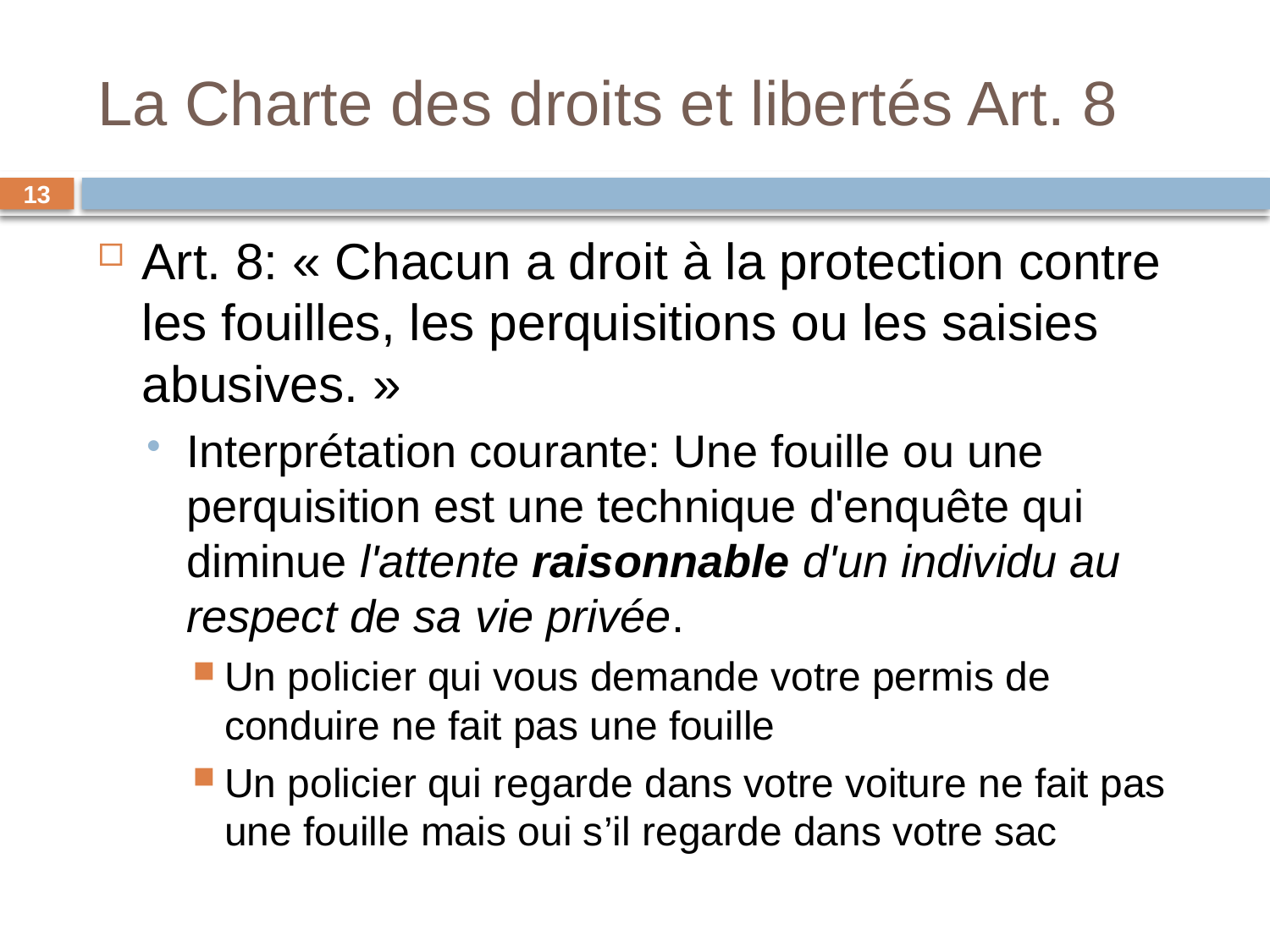

# La Charte des droits et libertés Art. 8
13
Art. 8: « Chacun a droit à la protection contre les fouilles, les perquisitions ou les saisies abusives. »
Interprétation courante: Une fouille ou une perquisition est une technique d'enquête qui diminue l'attente raisonnable d'un individu au respect de sa vie privée.
Un policier qui vous demande votre permis de conduire ne fait pas une fouille
Un policier qui regarde dans votre voiture ne fait pas une fouille mais oui s’il regarde dans votre sac